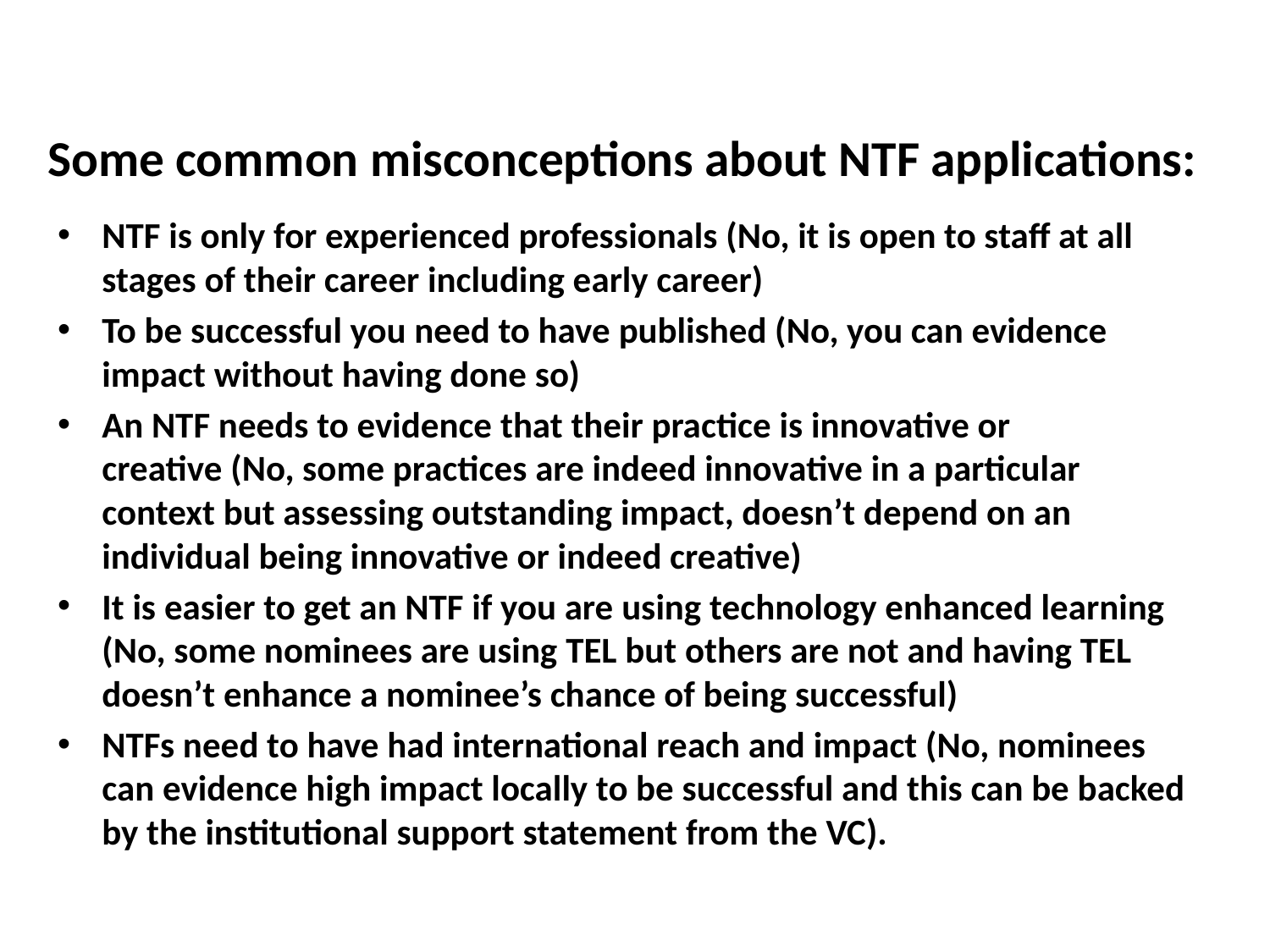

# Some common misconceptions about NTF applications:
NTF is only for experienced professionals (No, it is open to staff at all stages of their career including early career)
To be successful you need to have published (No, you can evidence impact without having done so)
An NTF needs to evidence that their practice is innovative or creative (No, some practices are indeed innovative in a particular context but assessing outstanding impact, doesn’t depend on an individual being innovative or indeed creative)
It is easier to get an NTF if you are using technology enhanced learning (No, some nominees are using TEL but others are not and having TEL doesn’t enhance a nominee’s chance of being successful)
NTFs need to have had international reach and impact (No, nominees can evidence high impact locally to be successful and this can be backed by the institutional support statement from the VC).
54